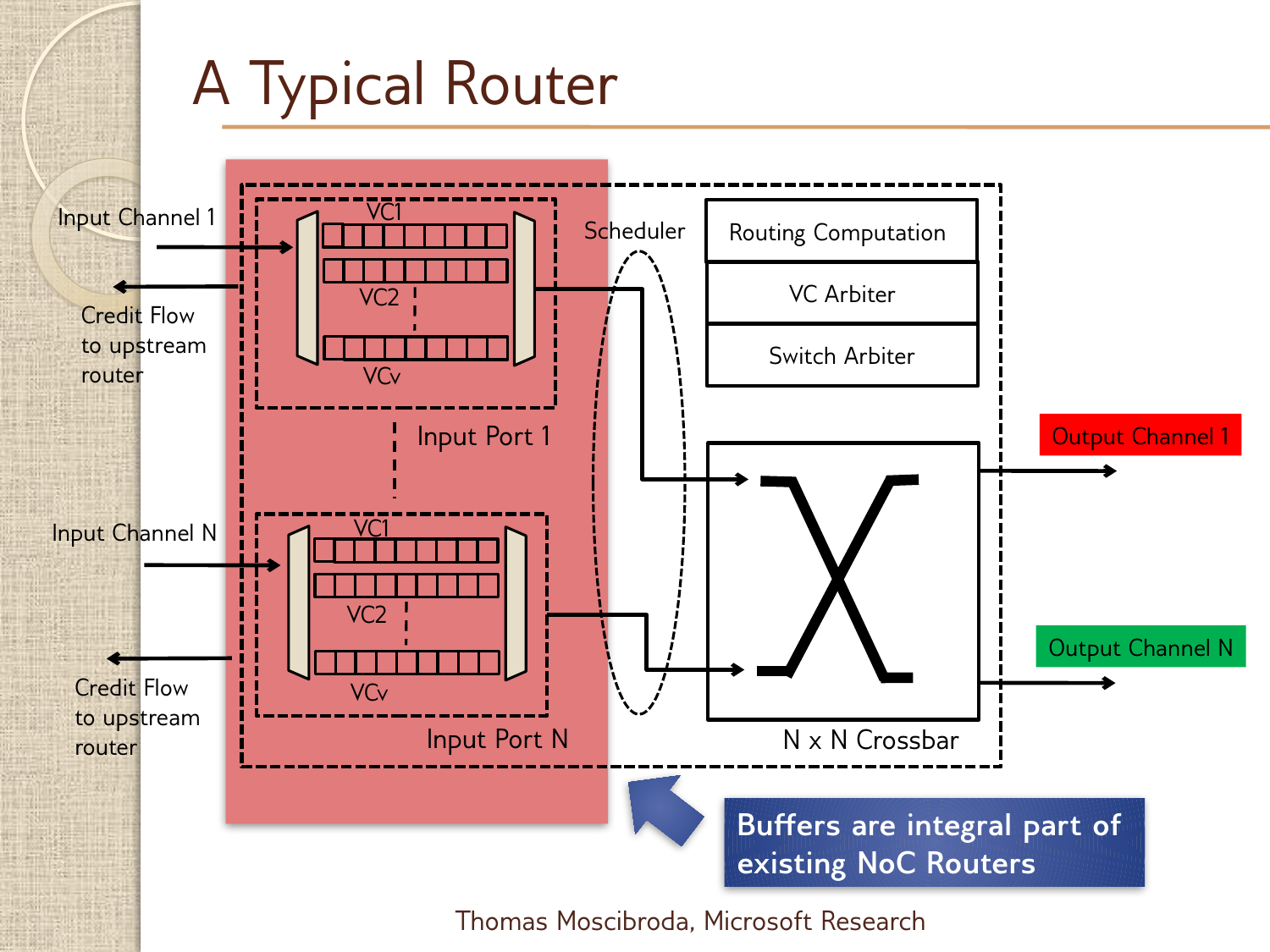

# A Typical Router

VC1
Input Channel 1

Routing Computation
Scheduler

VC Arbiter
VC2

Credit Flow
to upstream
router
Switch Arbiter

VCv
Input Port 1
Output Channel 1

VC1
Input Channel N

VC2

Output Channel N

Credit Flow
to upstream
router
VCv
Input Port N
N x N Crossbar

Buffers are integral part of
existing NoC Routers